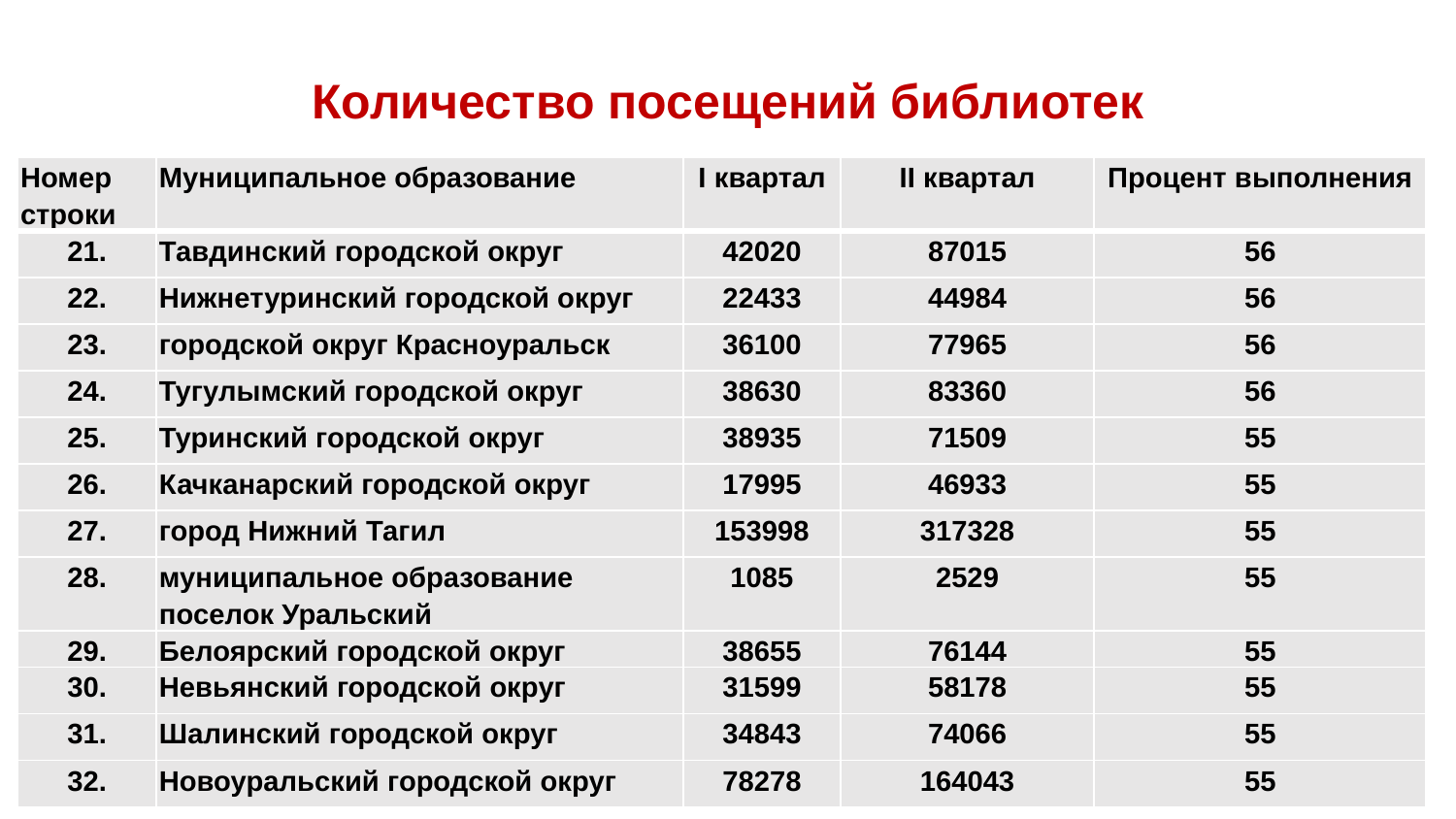

# Количество посещений библиотек
| Номер строки | Муниципальное образование | I квартал | II квартал | Процент выполнения |
| --- | --- | --- | --- | --- |
| 21. | Тавдинский городской округ | 42020 | 87015 | 56 |
| 22. | Нижнетуринский городской округ | 22433 | 44984 | 56 |
| 23. | городской округ Красноуральск | 36100 | 77965 | 56 |
| 24. | Тугулымский городской округ | 38630 | 83360 | 56 |
| 25. | Туринский городской округ | 38935 | 71509 | 55 |
| 26. | Качканарский городской округ | 17995 | 46933 | 55 |
| 27. | город Нижний Тагил | 153998 | 317328 | 55 |
| 28. | муниципальное образование поселок Уральский | 1085 | 2529 | 55 |
| 29. | Белоярский городской округ | 38655 | 76144 | 55 |
| 30. | Невьянский городской округ | 31599 | 58178 | 55 |
| 31. | Шалинский городской округ | 34843 | 74066 | 55 |
| 32. | Новоуральский городской округ | 78278 | 164043 | 55 |
20